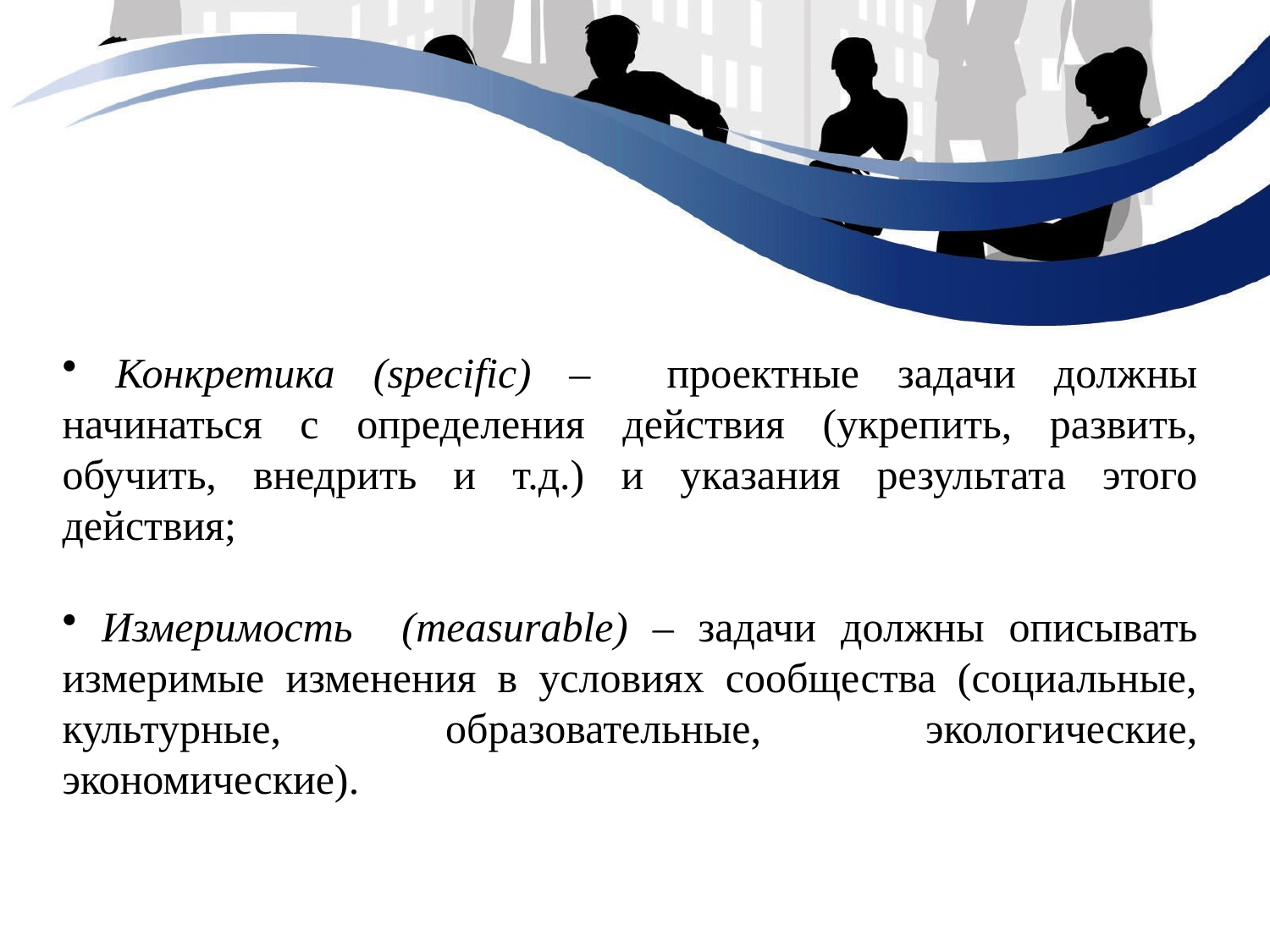

Конкретика (specific) –  проектные задачи должны начинаться с определения действия (укрепить, развить, обучить, внедрить и т.д.) и указания результата этого действия;

 Измеримость  (measurable) – задачи должны описывать измеримые изменения в условиях сообщества (социальные, культурные, образовательные, экологические, экономические).